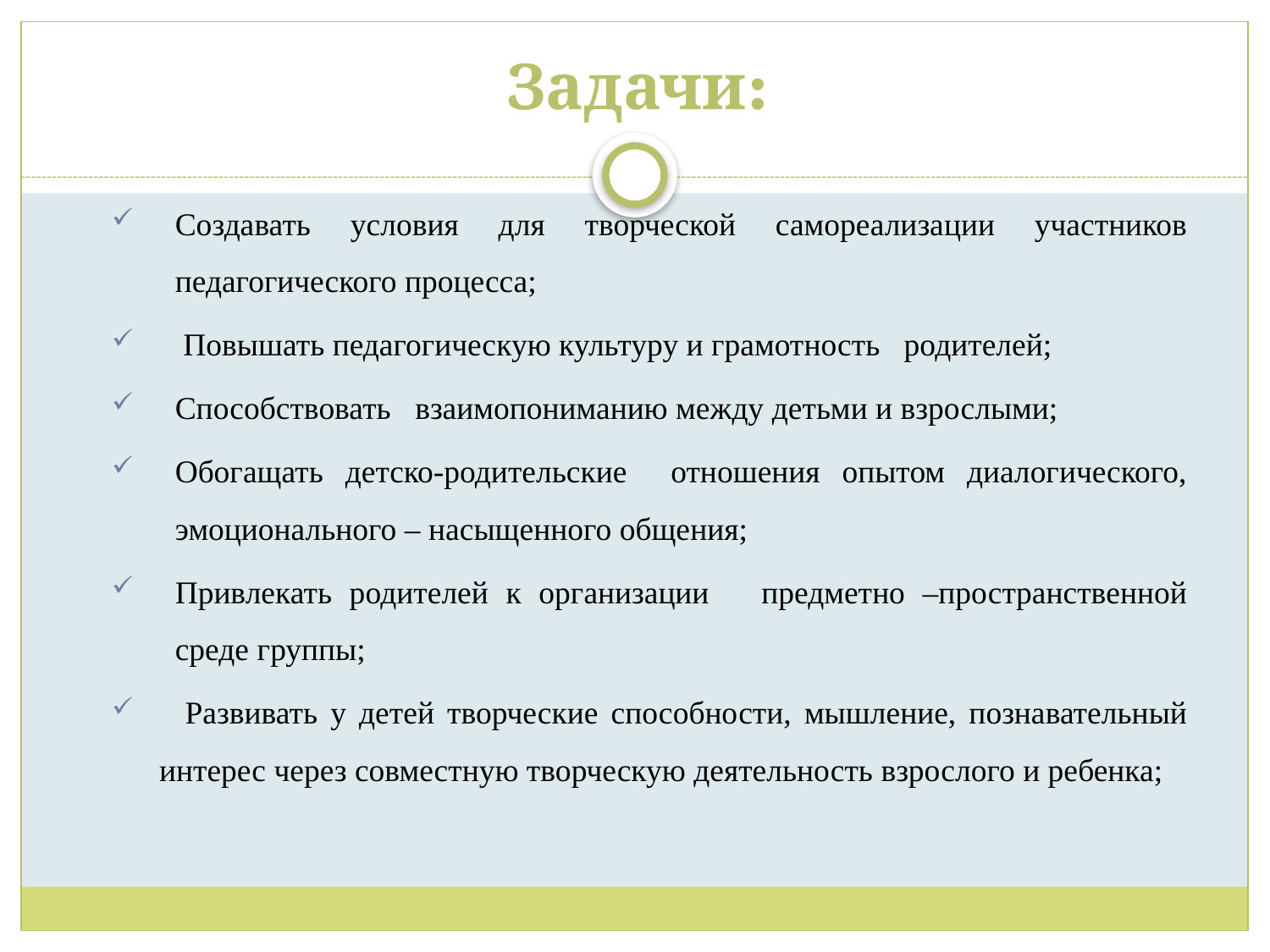

# Задачи:
Создавать условия для творческой самореализации участников педагогического процесса;
 Повышать педагогическую культуру и грамотность   родителей;
Способствовать   взаимопониманию между детьми и взрослыми;
Обогащать детско-родительские  отношения опытом диалогического, эмоционального – насыщенного общения;
Привлекать родителей к организации   предметно –пространственной среде группы;
  Развивать у детей творческие способности, мышление, познавательный интерес через совместную творческую деятельность взрослого и ребенка;